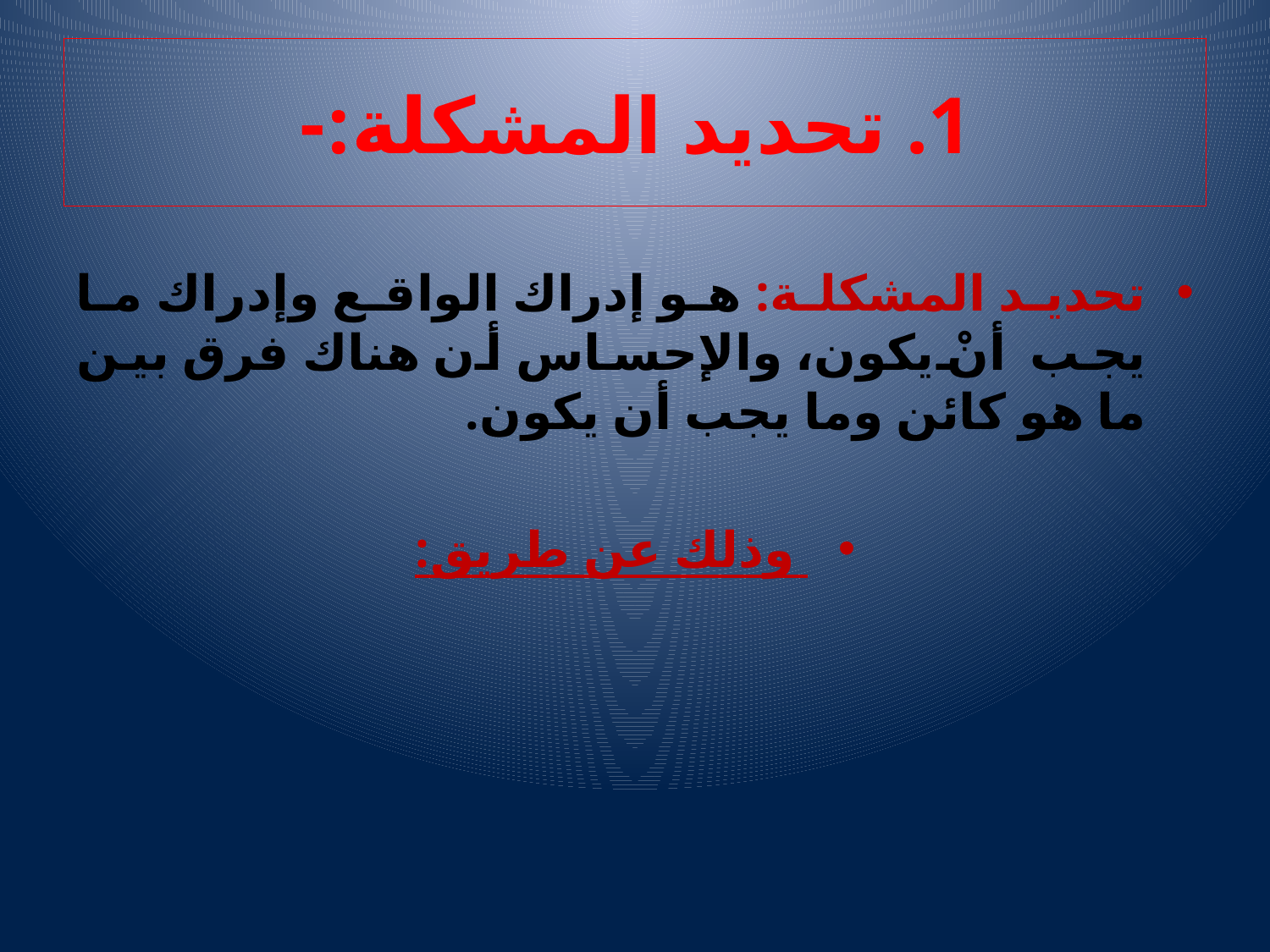

# 1. تحديد المشكلة:-

تحديد المشكلة: هو إدراك الواقع وإدراك ما يجب أنْ يكون، والإحساس أن هناك فرق بين ما هو كائن وما يجب أن يكون.

 وذلك عن طريق: